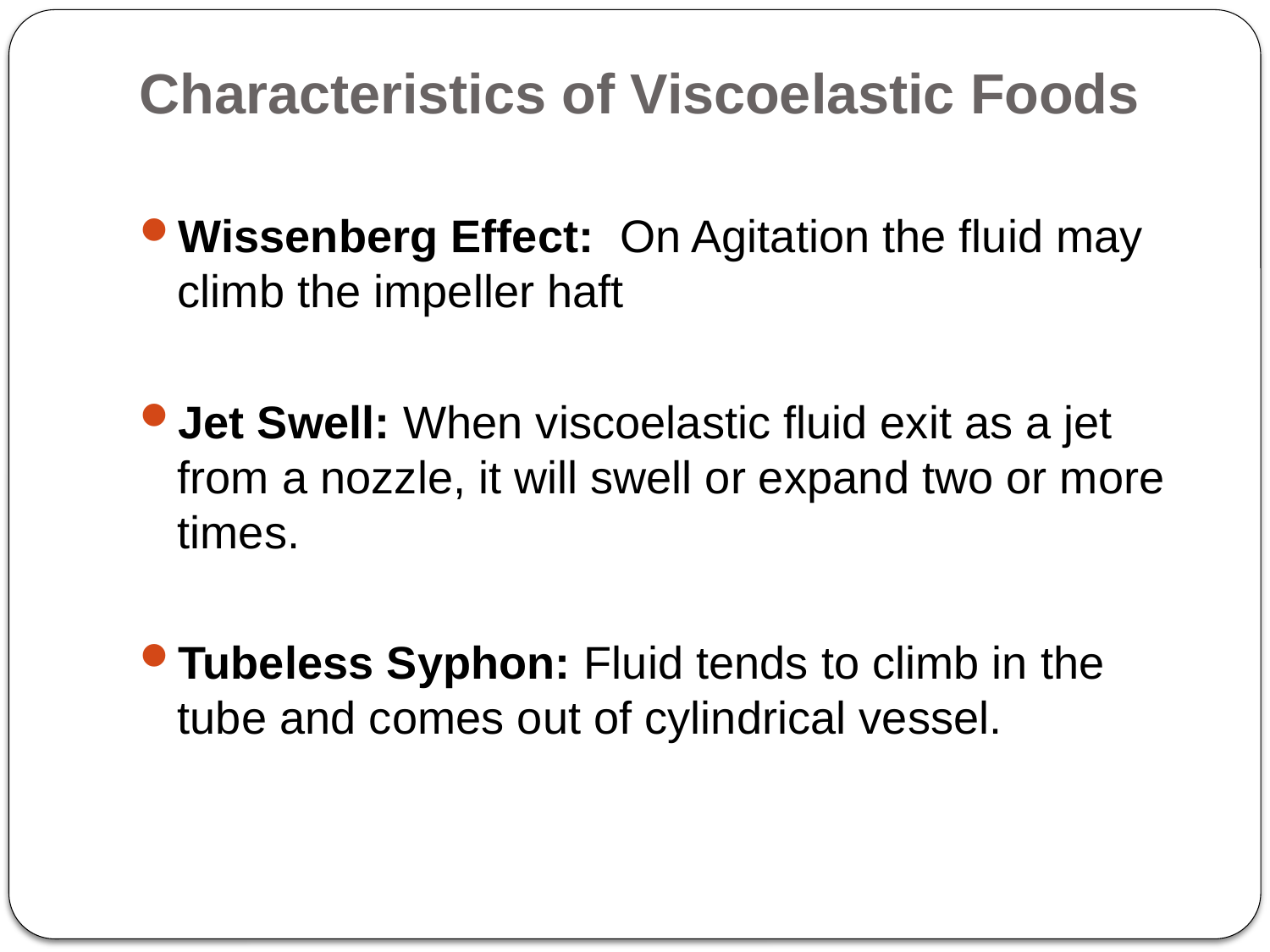

# Characteristics of Viscoelastic Foods
Wissenberg Effect:  On Agitation the fluid may climb the impeller haft

Jet Swell: When viscoelastic fluid exit as a jet from a nozzle, it will swell or expand two or more times.

Tubeless Syphon: Fluid tends to climb in the tube and comes out of cylindrical vessel.